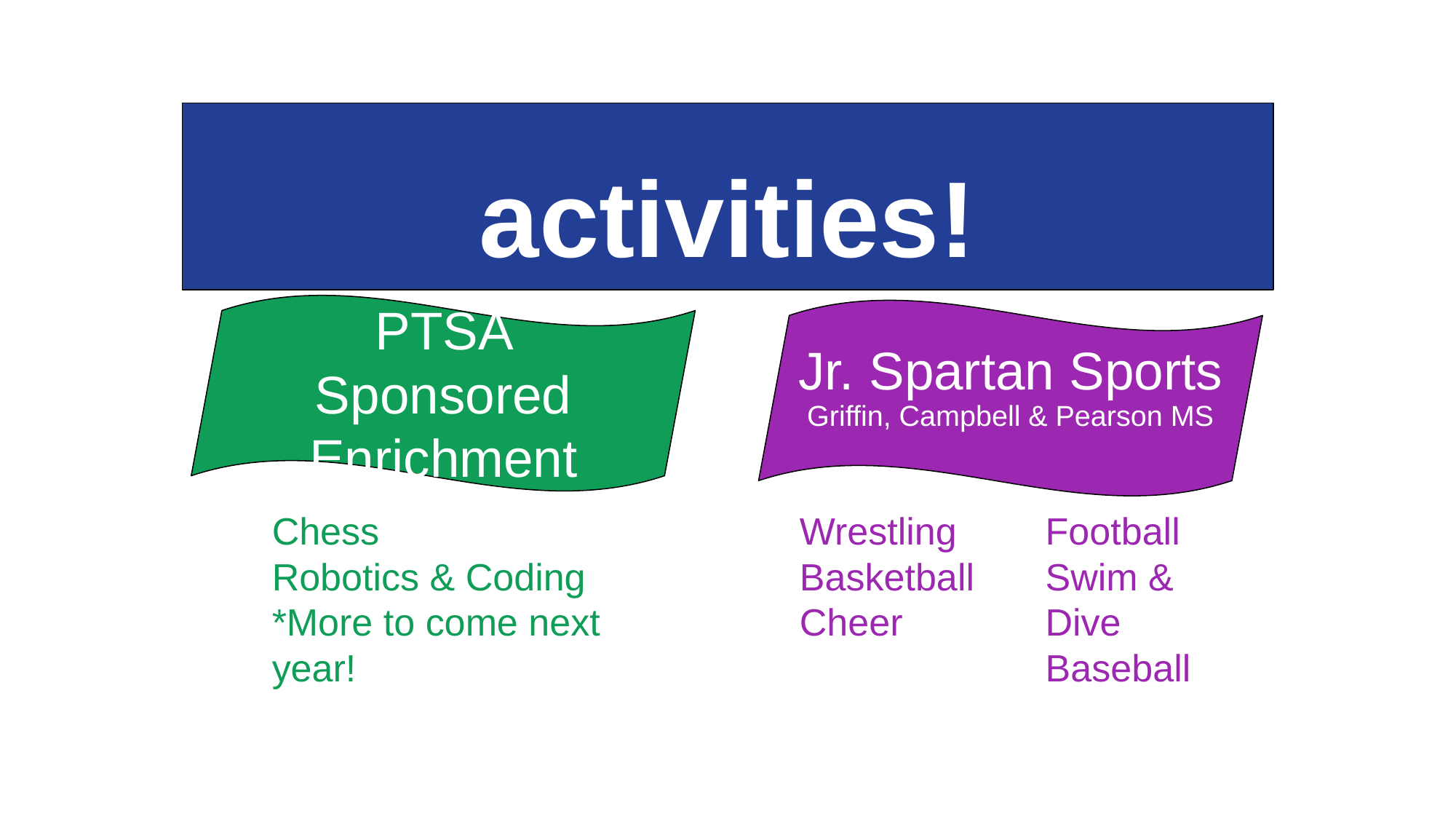

activities!
PTSA Sponsored
Enrichment Clubs

Jr. Spartan Sports
Griffin, Campbell & Pearson MS
Football
Swim & Dive
Baseball
Chess
Robotics & Coding
*More to come next year!
Wrestling
Basketball
Cheer